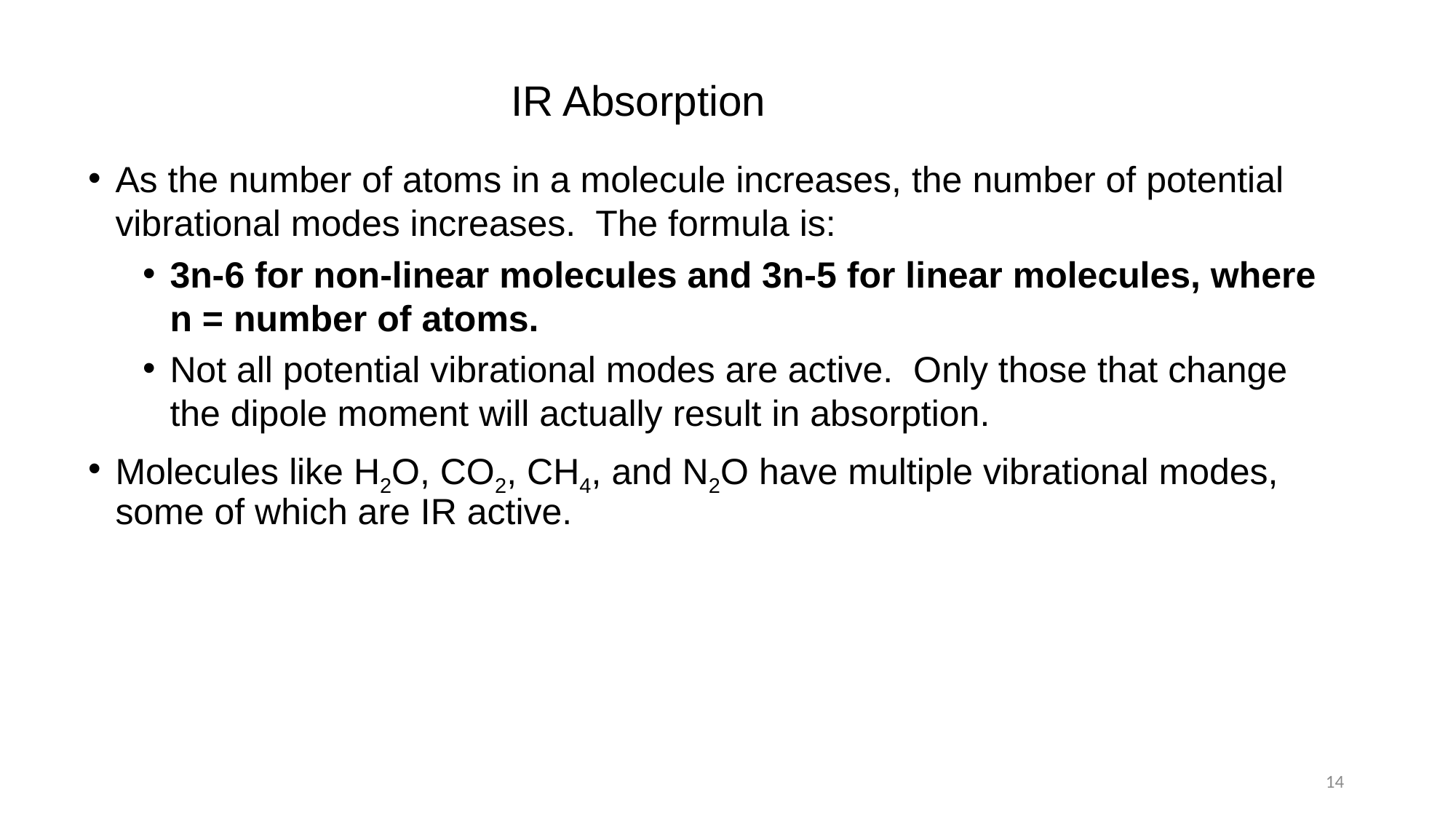

# IR Absorption
As the number of atoms in a molecule increases, the number of potential vibrational modes increases.  The formula is:
3n-6 for non-linear molecules and 3n-5 for linear molecules, where n = number of atoms.
Not all potential vibrational modes are active.  Only those that change the dipole moment will actually result in absorption.
Molecules like H2O, CO2, CH4, and N2O have multiple vibrational modes, some of which are IR active.

14